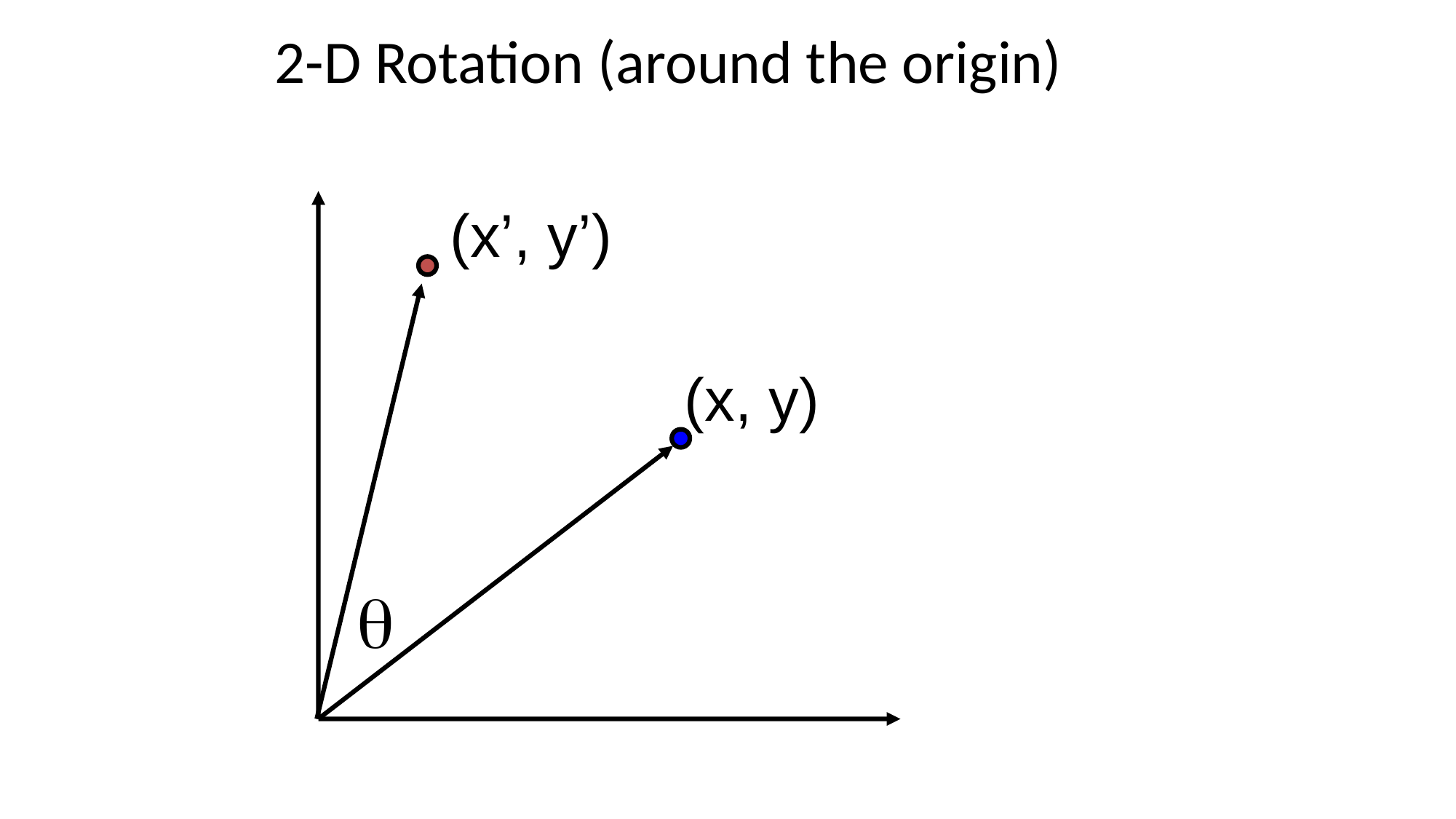

# 2-D Rotation (around the origin)

(x’, y’)

(x, y)

θ